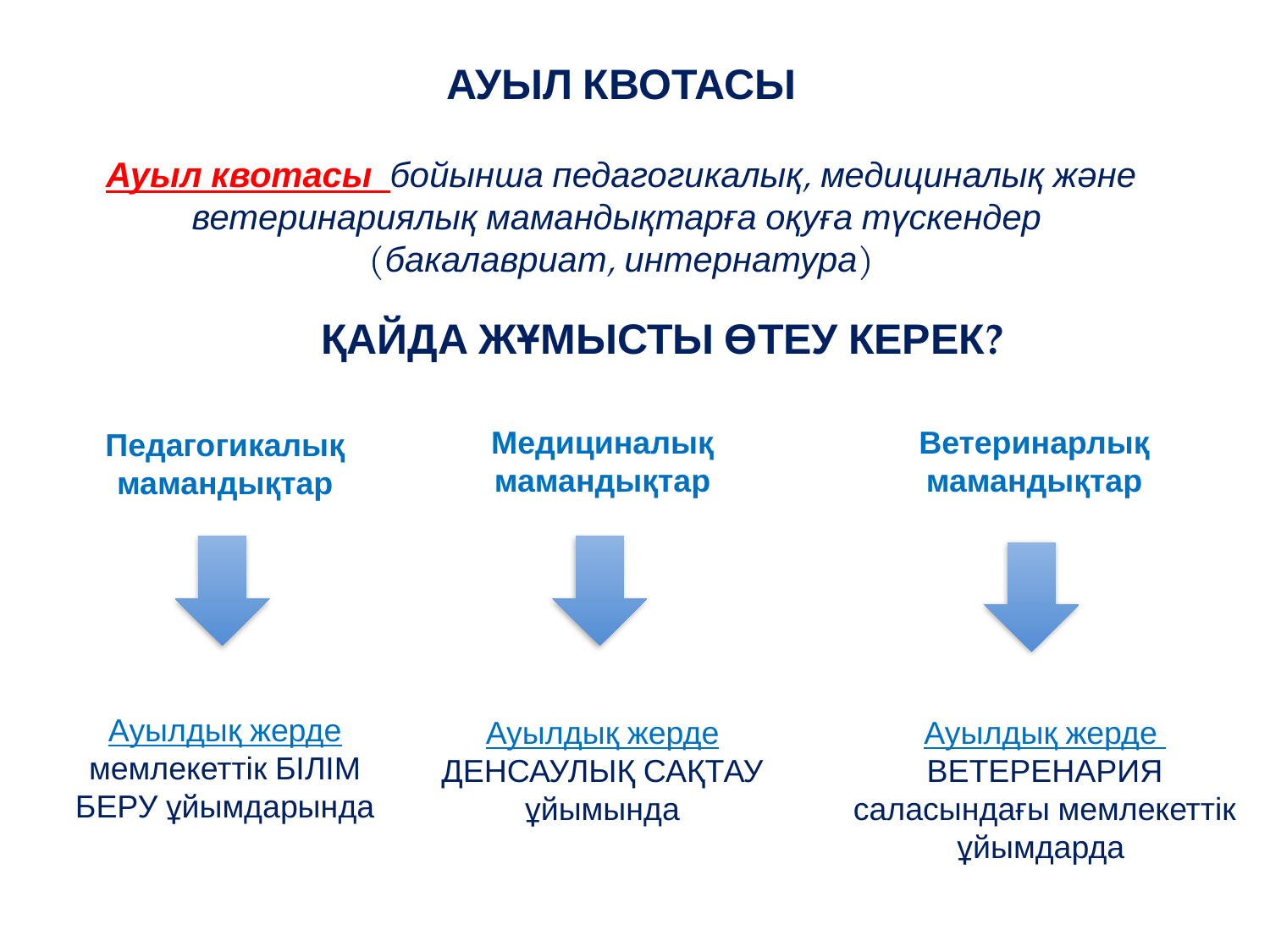

АУЫЛ КВОТАСЫ
Ауыл квотасы  бойынша педагогикалық, медициналық және ветеринариялық мамандықтарға оқуға түскендер
(бакалавриат, интернатура)
ҚАЙДА ЖҰМЫСТЫ ӨТЕУ КЕРЕК?
Медициналық мамандықтар
Ветеринарлық мамандықтар
Педагогикалық мамандықтар

Ауылдық жерде мемлекеттік БІЛІМ БЕРУ ұйымдарында
Ауылдық жерде
ДЕНСАУЛЫҚ САҚТАУ ұйымында
Ауылдық жерде
ВЕТЕРЕНАРИЯ саласындағы мемлекеттік ұйымдарда